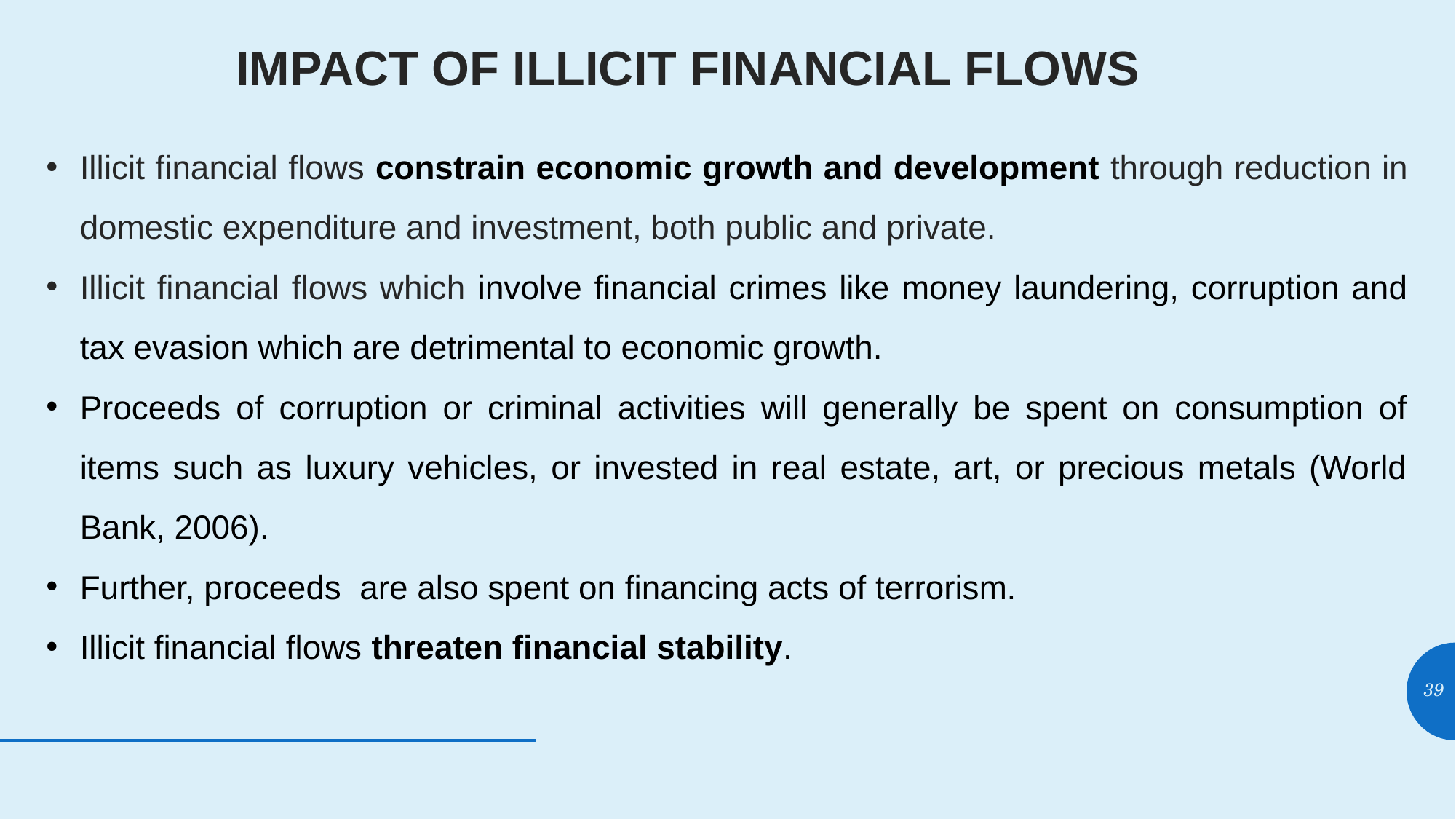

# IMPACT OF ILLICIT FINANCIAL FLOWS
Illicit financial flows constrain economic growth and development through reduction in domestic expenditure and investment, both public and private.
Illicit financial flows which involve financial crimes like money laundering, corruption and tax evasion which are detrimental to economic growth.
Proceeds of corruption or criminal activities will generally be spent on consumption of items such as luxury vehicles, or invested in real estate, art, or precious metals (World Bank, 2006).
Further, proceeds  are also spent on financing acts of terrorism.
Illicit financial flows threaten financial stability.
39